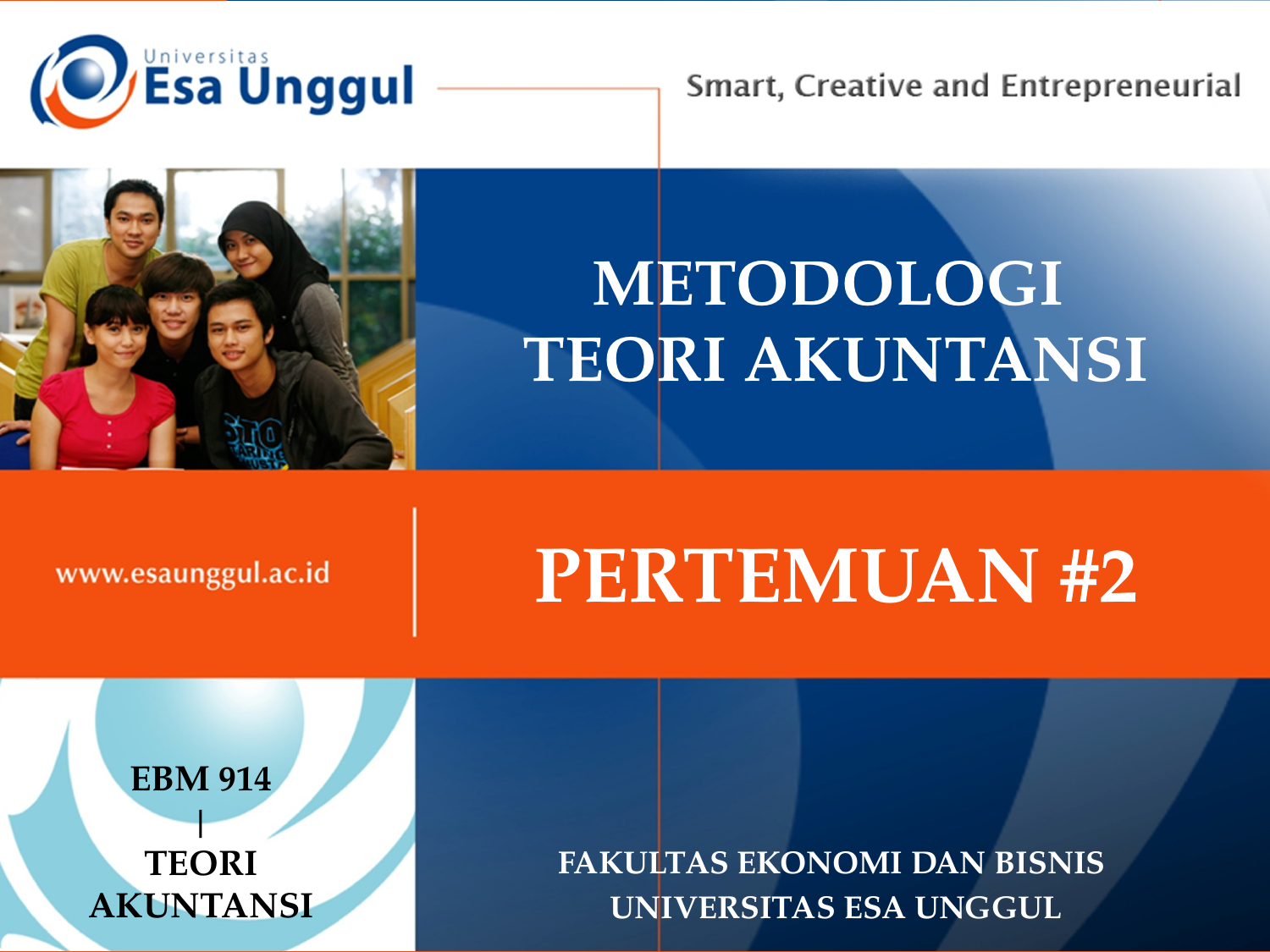

# METODOLOGI TEORI AKUNTANSI
PERTEMUAN #2
EBM 914
|
TEORI
AKUNTANSI

FAKULTAS EKONOMI DAN BISNIS
UNIVERSITAS ESA UNGGUL